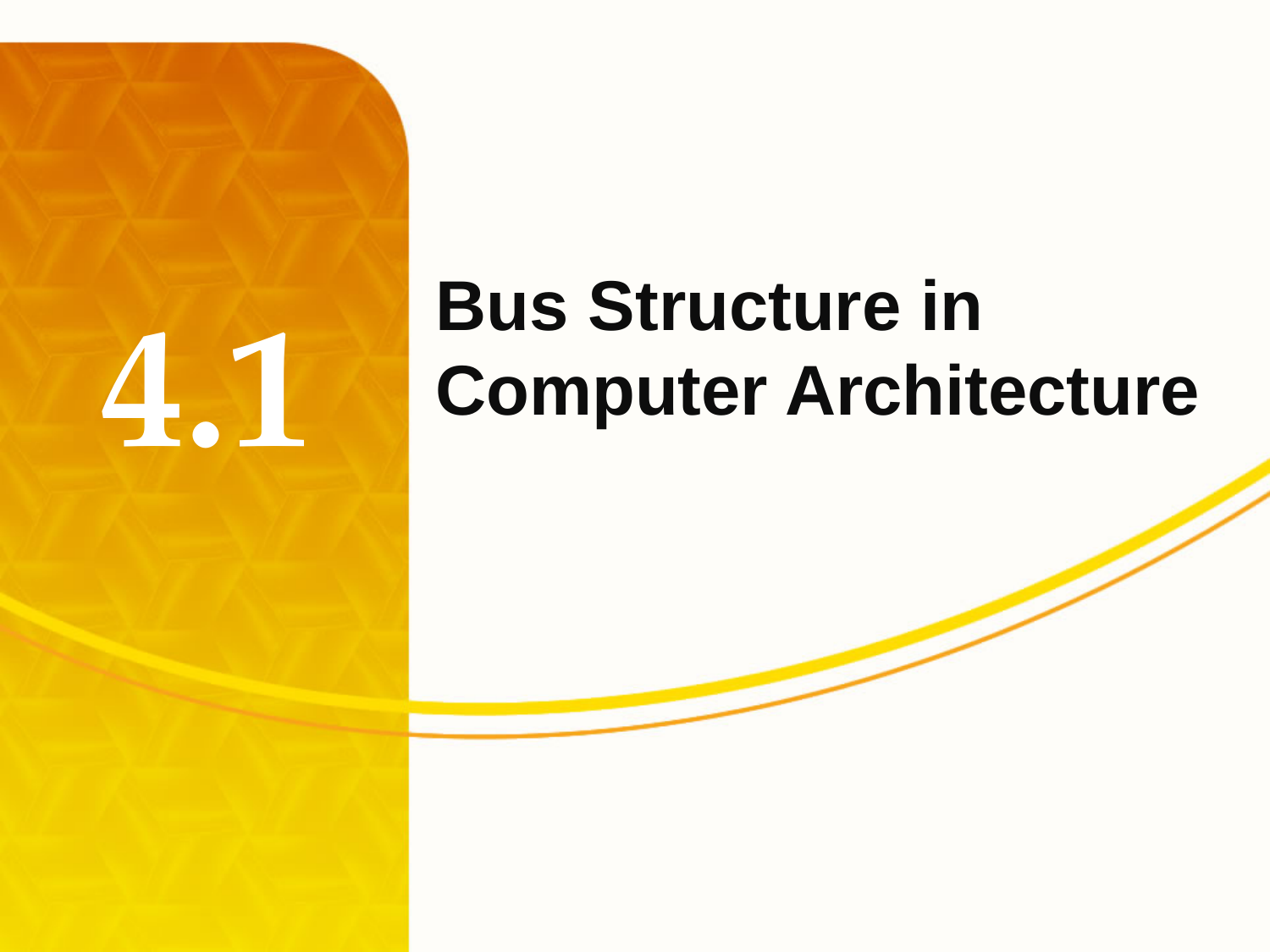

# 4.1
Bus Structure in Computer Architecture